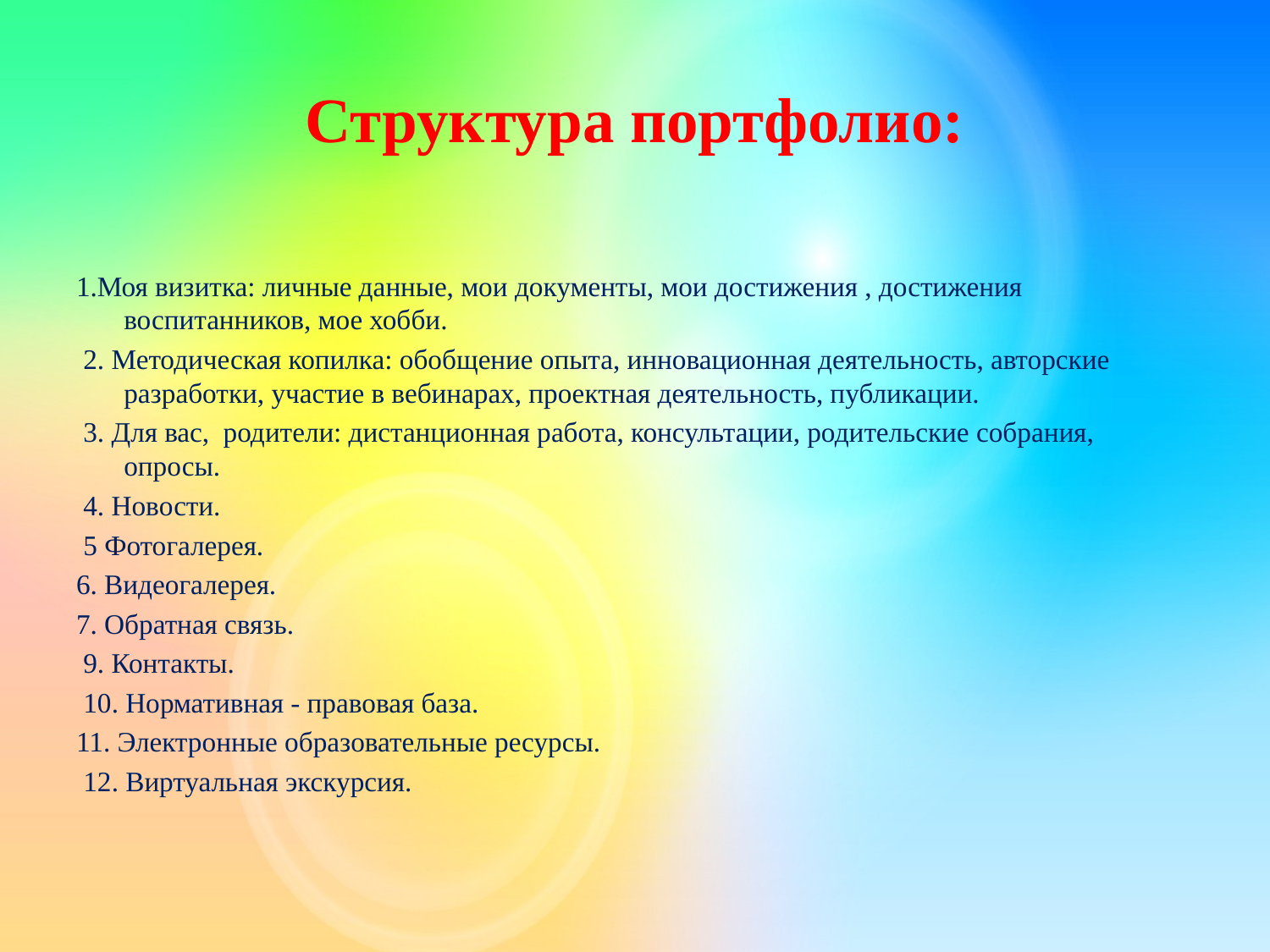

# Структура портфолио:

1.Моя визитка: личные данные, мои документы, мои достижения , достижения воспитанников, мое хобби.
 2. Методическая копилка: обобщение опыта, инновационная деятельность, авторские разработки, участие в вебинарах, проектная деятельность, публикации.
 3. Для вас,  родители: дистанционная работа, консультации, родительские собрания, опросы.
 4. Новости.
 5 Фотогалерея.
6. Видеогалерея.
7. Обратная связь.
 9. Контакты.
 10. Нормативная - правовая база.
11. Электронные образовательные ресурсы.
 12. Виртуальная экскурсия.